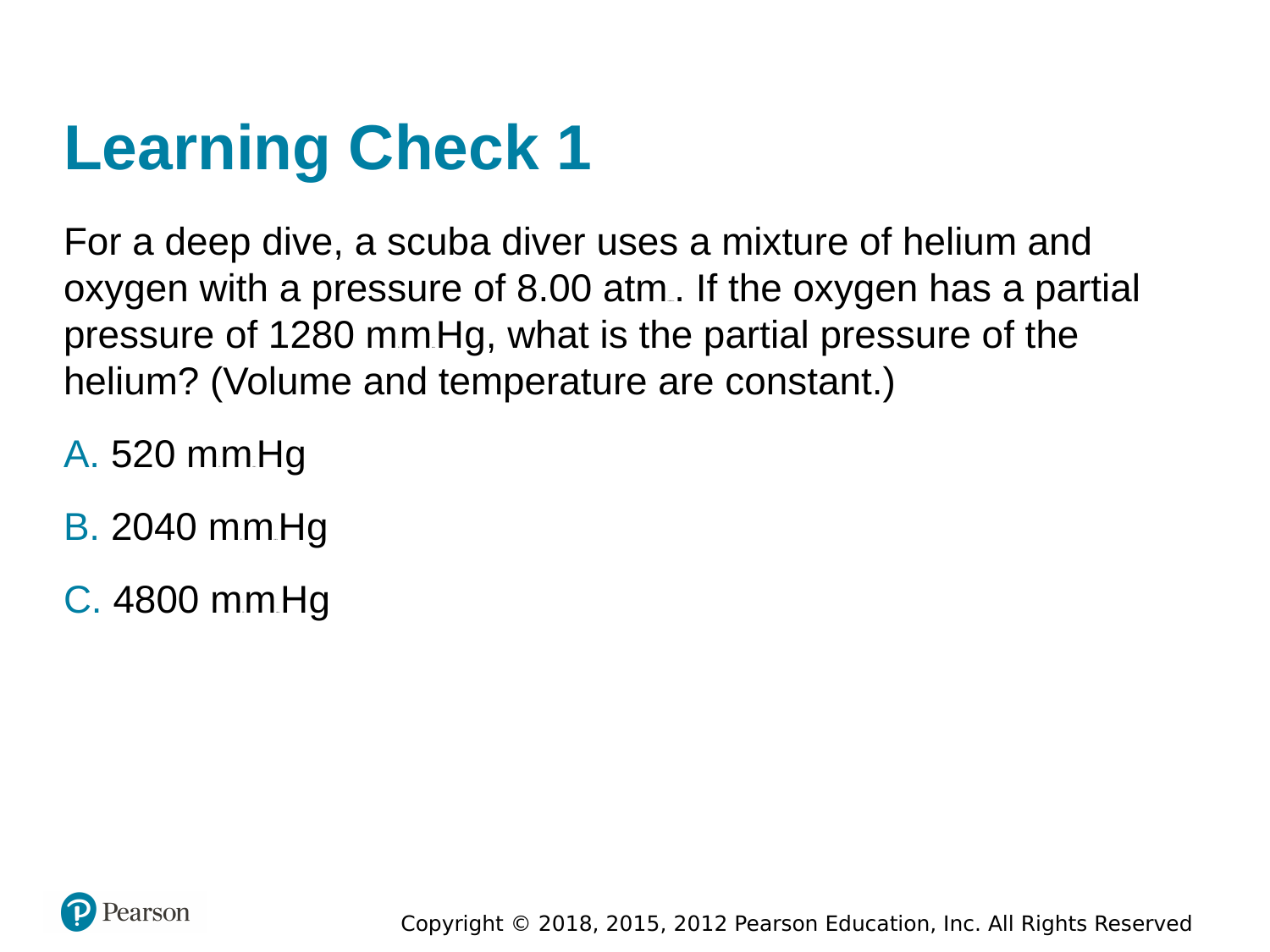

# Learning Check 1
For a deep dive, a scuba diver uses a mixture of helium and oxygen with a pressure of 8.00 atmospheres. If the oxygen has a partial pressure of 1280 millimeters H g, what is the partial pressure of the helium? (Volume and temperature are constant.)
A. 520 millimeters H g
B. 2040 millimeters H g
C. 4800 millimeters H g